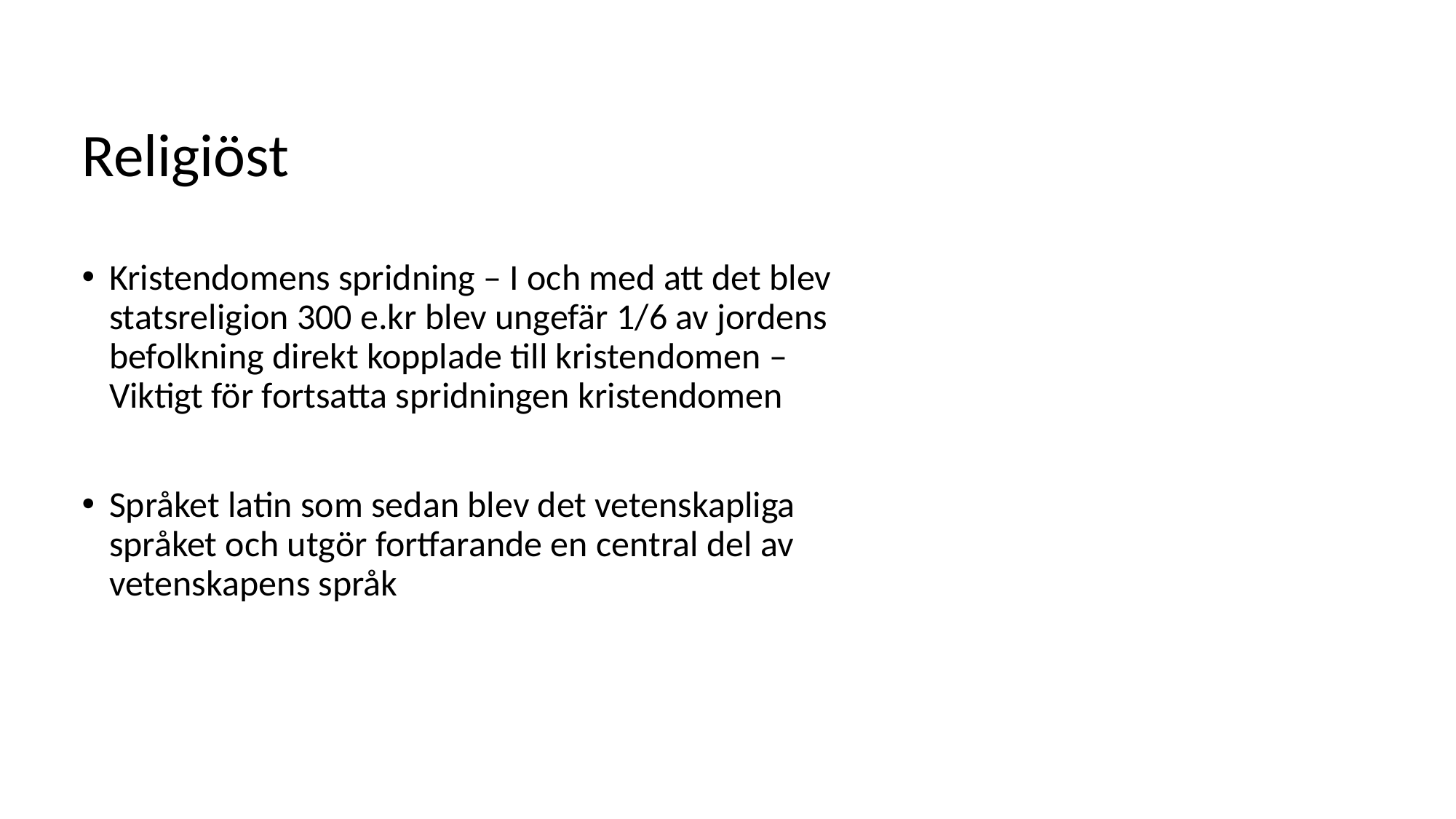

# Religiöst
Kristendomens spridning – I och med att det blev statsreligion 300 e.kr blev ungefär 1/6 av jordens befolkning direkt kopplade till kristendomen – Viktigt för fortsatta spridningen kristendomen

Språket latin som sedan blev det vetenskapliga språket och utgör fortfarande en central del av vetenskapens språk